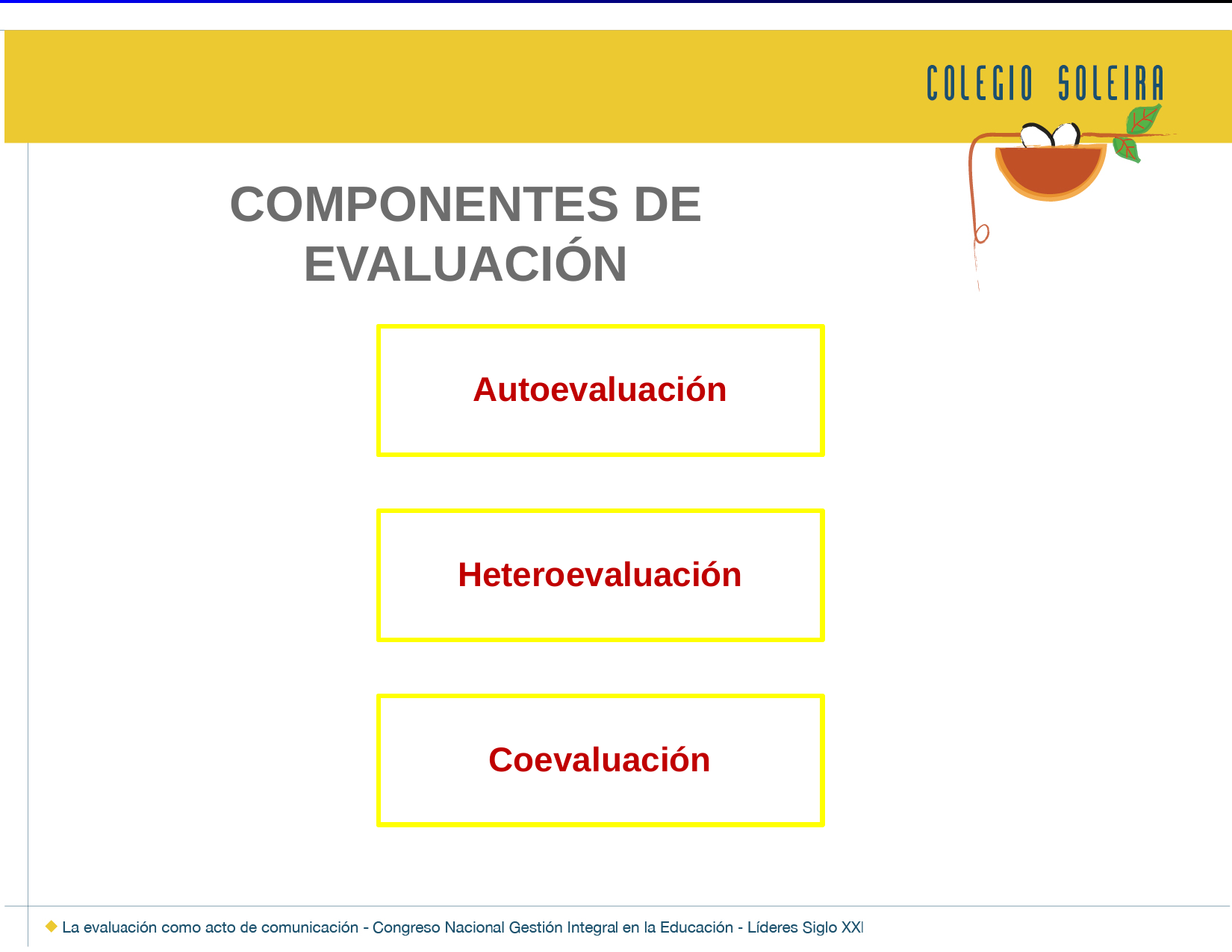

# COMPONENTES DE EVALUACIÓN

Autoevaluación

Heteroevaluación

Coevaluación